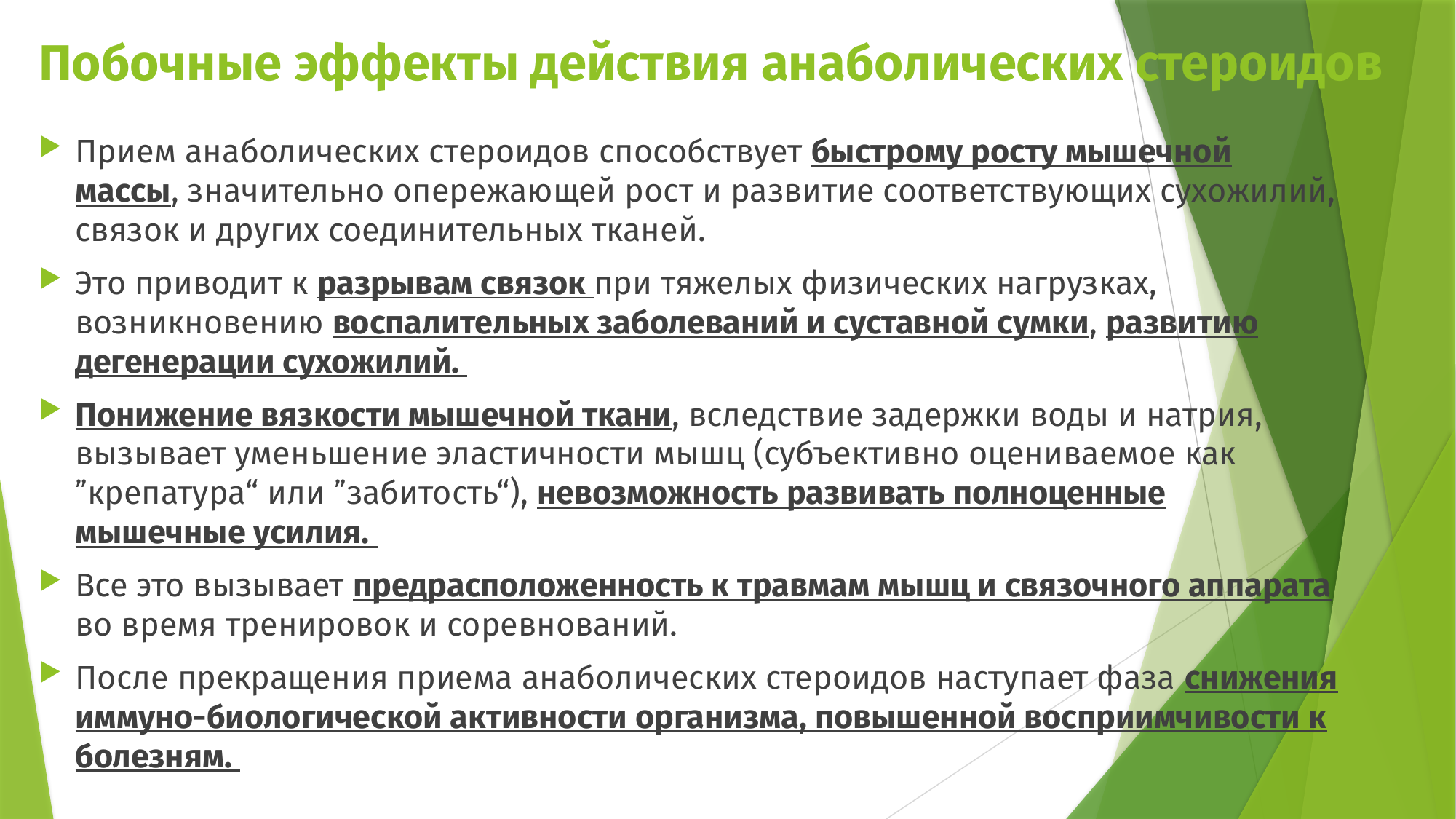

# Побочные эффекты действия анаболических стероидов
Прием анаболических стероидов способствует быстрому росту мышечной массы, значительно опережающей рост и развитие соответствующих сухожилий, связок и других соединительных тканей.
Это приводит к разрывам связок при тяжелых физических нагрузках, возникновению воспалительных заболеваний и суставной сумки, развитию дегенерации сухожилий.
Понижение вязкости мышечной ткани, вследствие задержки воды и натрия, вызывает уменьшение эластичности мышц (субъективно оцениваемое как ˮкрепатура“ или ˮзабитость“), невозможность развивать полноценные мышечные усилия.
Все это вызывает предрасположенность к травмам мышц и связочного аппарата во время тренировок и соревнований.
После прекращения приема анаболических стероидов наступает фаза снижения иммуно-биологической активности организма, повышенной восприимчивости к болезням.